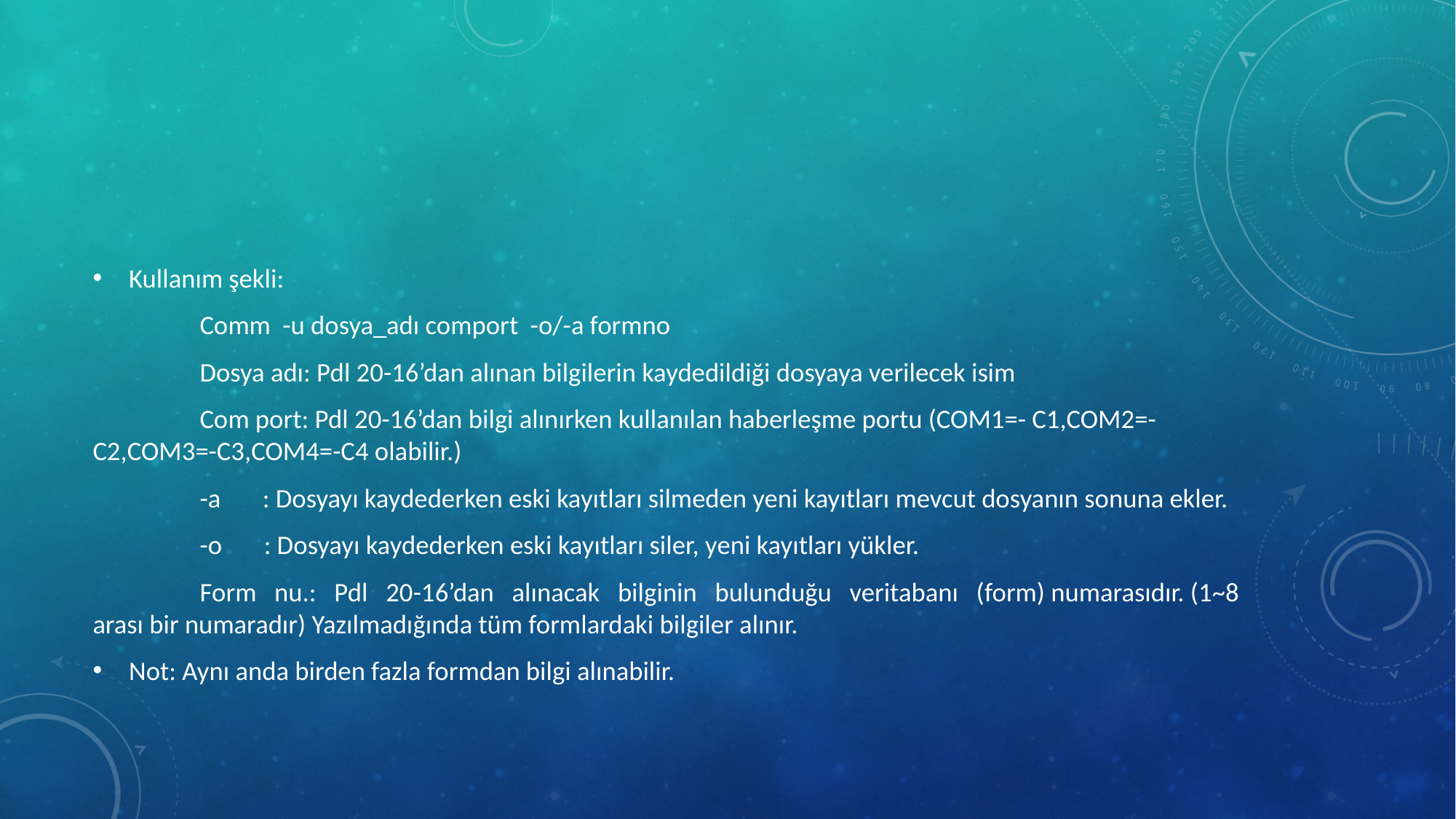

#
Kullanım şekli:
	Comm  -u dosya_adı comport  -o/-a formno
	Dosya adı: Pdl 20-16’dan alınan bilgilerin kaydedildiği dosyaya verilecek isim
	Com port: Pdl 20-16’dan bilgi alınırken kullanılan haberleşme portu (COM1=- C1,COM2=-C2,COM3=-C3,COM4=-C4 olabilir.)
	-a       : Dosyayı kaydederken eski kayıtları silmeden yeni kayıtları mevcut dosyanın sonuna ekler.
	-o       : Dosyayı kaydederken eski kayıtları siler, yeni kayıtları yükler.
	Form   nu.:   Pdl   20-16’dan   alınacak   bilginin   bulunduğu   veritabanı   (form) numarasıdır. (1~8 arası bir numaradır) Yazılmadığında tüm formlardaki bilgiler alınır.
Not: Aynı anda birden fazla formdan bilgi alınabilir.